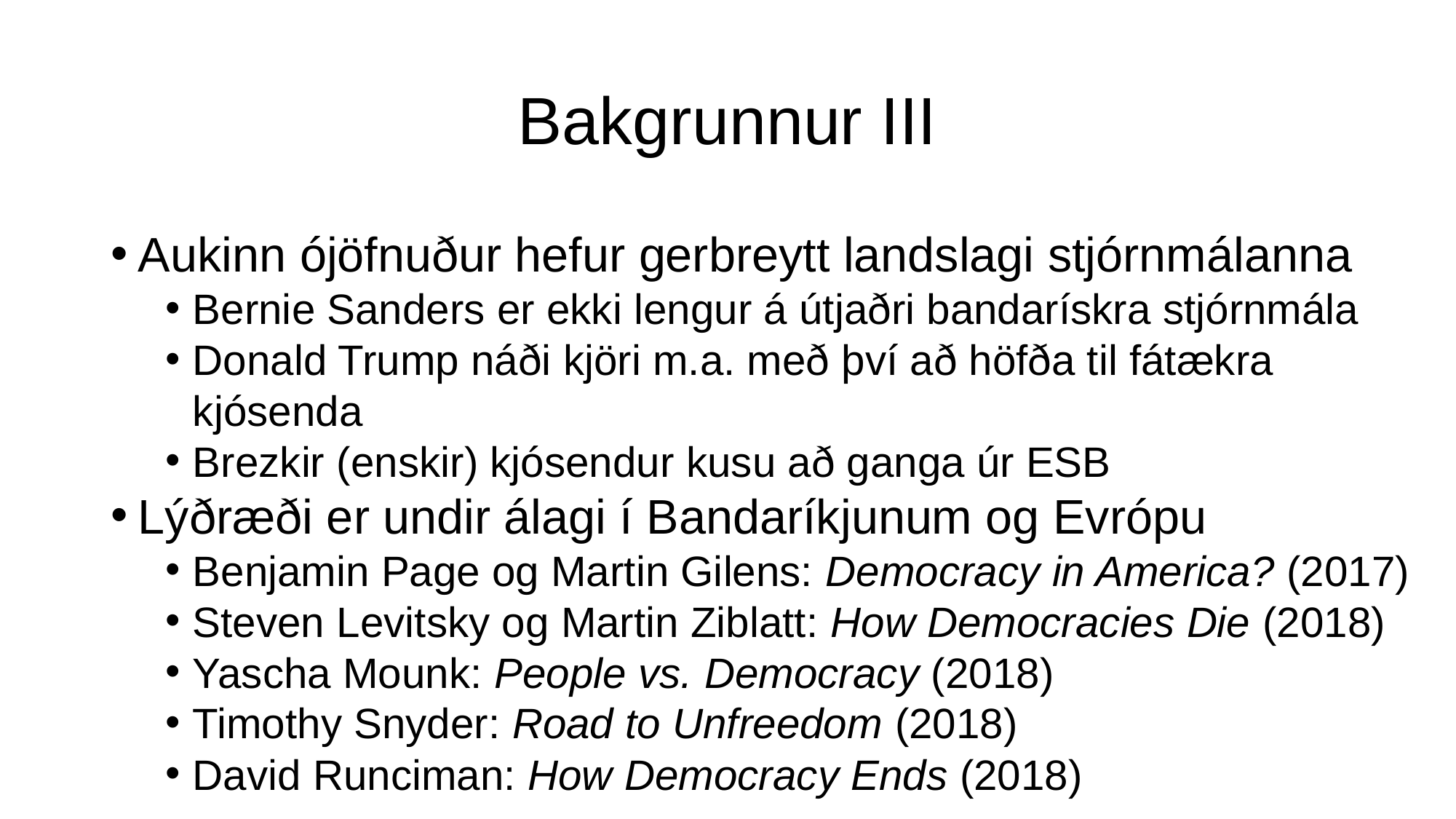

# Bakgrunnur III
Aukinn ójöfnuður hefur gerbreytt landslagi stjórnmálanna
Bernie Sanders er ekki lengur á útjaðri bandarískra stjórnmála
Donald Trump náði kjöri m.a. með því að höfða til fátækra kjósenda
Brezkir (enskir) kjósendur kusu að ganga úr ESB
Lýðræði er undir álagi í Bandaríkjunum og Evrópu
Benjamin Page og Martin Gilens: Democracy in America? (2017)
Steven Levitsky og Martin Ziblatt: How Democracies Die (2018)
Yascha Mounk: People vs. Democracy (2018)
Timothy Snyder: Road to Unfreedom (2018)
David Runciman: How Democracy Ends (2018)